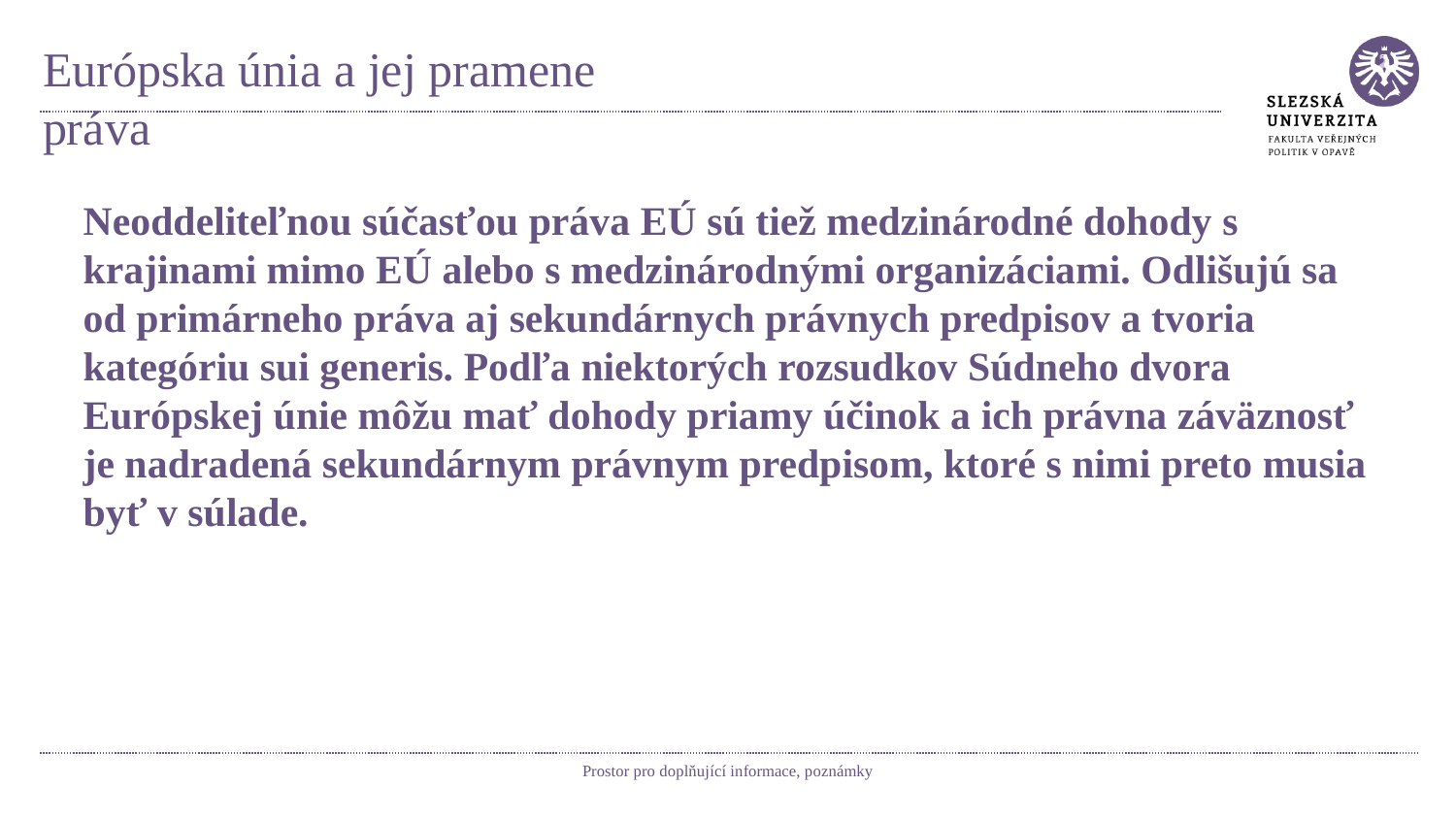

# Európska únia a jej pramene práva
Neoddeliteľnou súčasťou práva EÚ sú tiež medzinárodné dohody s krajinami mimo EÚ alebo s medzinárodnými organizáciami. Odlišujú sa od primárneho práva aj sekundárnych právnych predpisov a tvoria kategóriu sui generis. Podľa niektorých rozsudkov Súdneho dvora Európskej únie môžu mať dohody priamy účinok a ich právna záväznosť je nadradená sekundárnym právnym predpisom, ktoré s nimi preto musia byť v súlade.

Prostor pro doplňující informace, poznámky